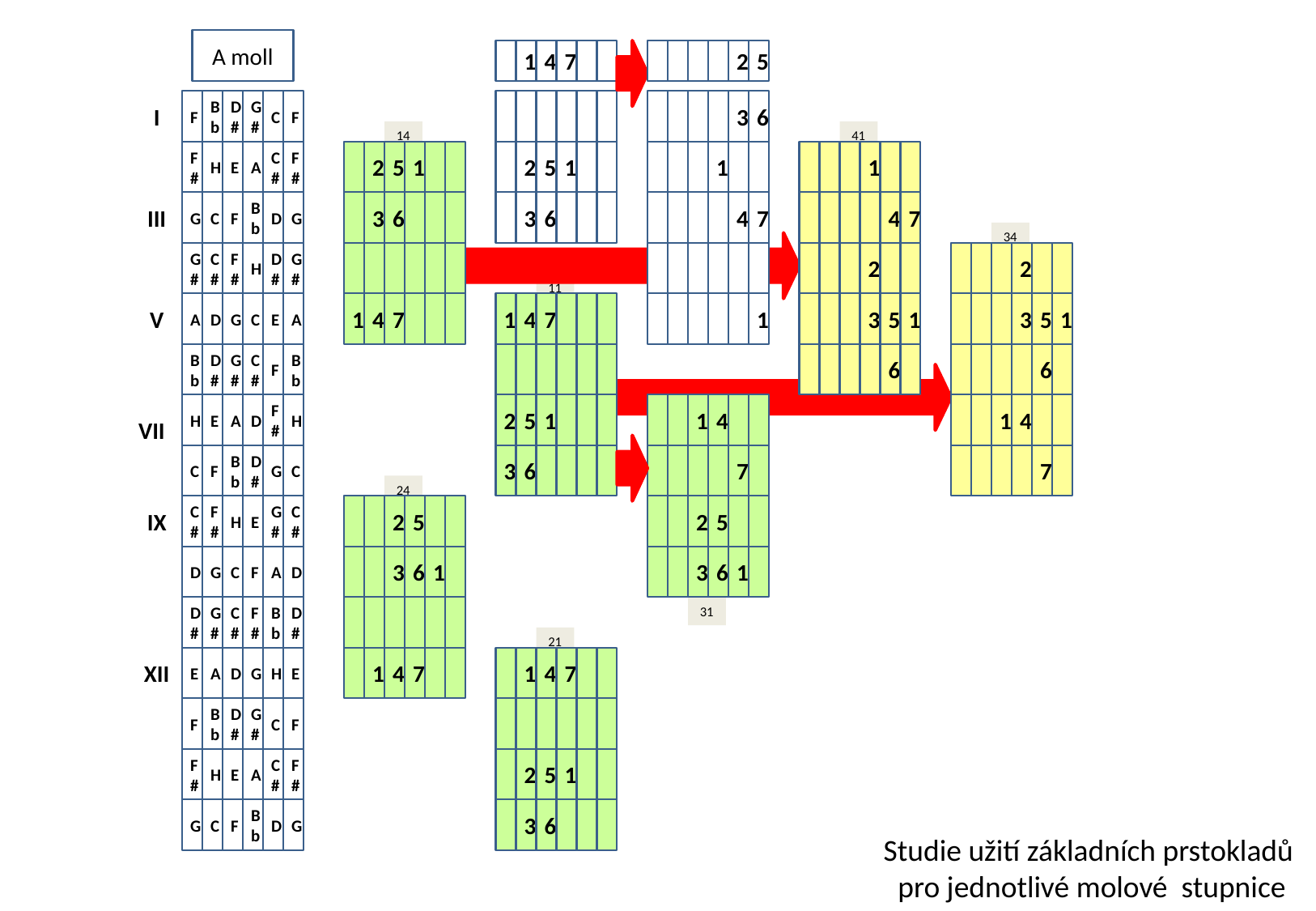

A moll

1
4
7

2
5

I
F
Bb
D#
G#
C
F

3
6

14
41
34
11
24
31
21
F#
H
E
A
C#
F#

2
5
1

2
5
1

1

1

III
G
C
F
Bb
D
G

3
6

3
6

4
7

4
7

G#
C#
F#
H
D#
G#

2

2

V
A
D
G
C
E
A
1
4
7

1
4
7

1

3
5
1

3
5
1
Bb
D#
G#
C#
F
Bb

6

6

H
E
A
D
F#
H
2
5
1

1
4

1
4

VII
C
F
Bb
D#
G
C
3
6

7

7

IX
C#
F#
H
E
G#
C#

2
5

2
5

D
G
C
F
A
D

3
6
1

3
6
1

D#
G#
C#
F#
Bb
D#

XII
E
A
D
G
H
E

1
4
7

1
4
7

F
Bb
D#
G#
C
F

F#
H
E
A
C#
F#

2
5
1

G
C
F
Bb
D
G

3
6

Studie užití základních prstokladů
pro jednotlivé molové  stupnice